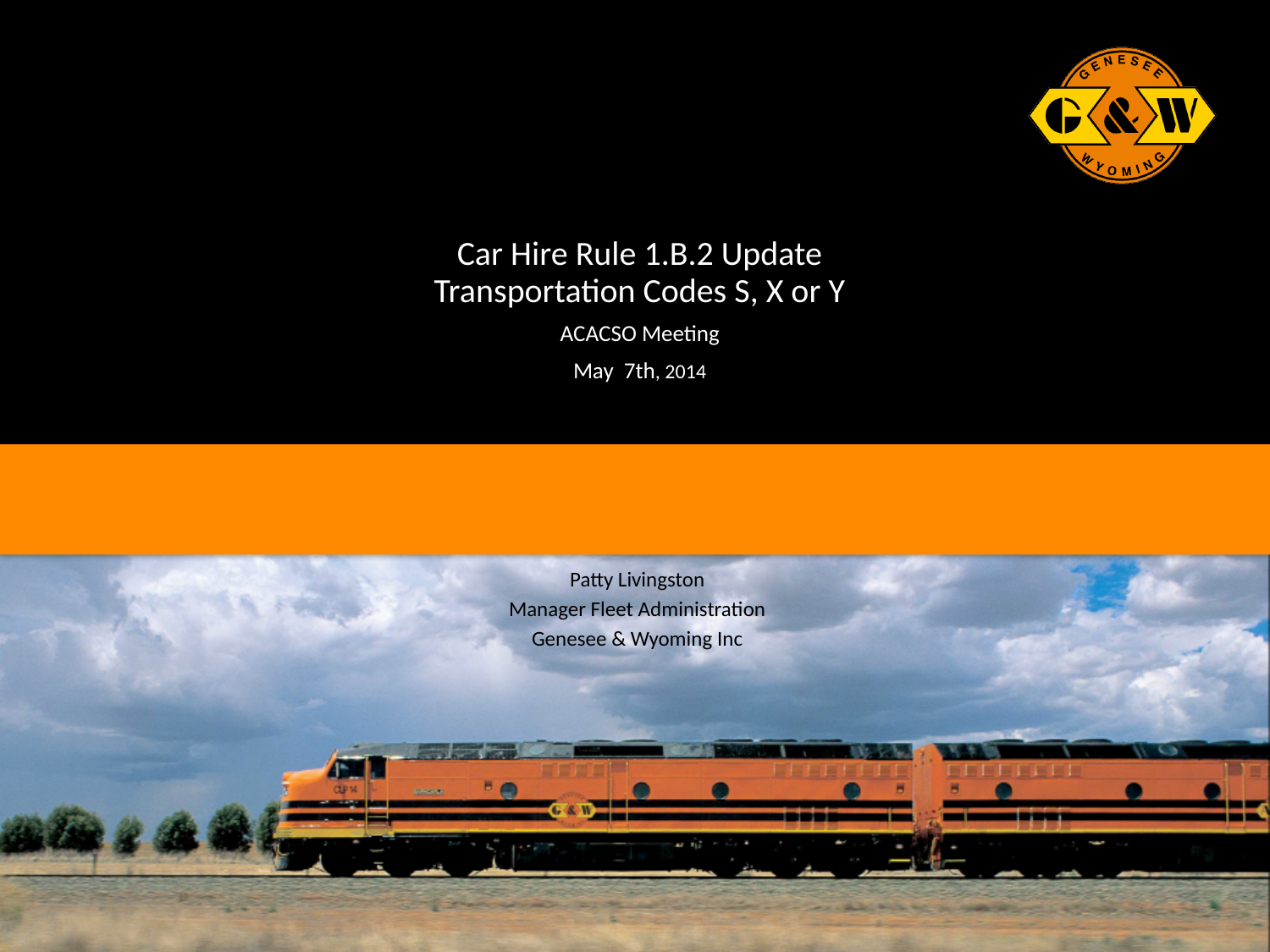

# Car Hire Rule 1.B.2 Update Transportation Codes S, X or Y ACACSO Meeting May  7th, 2014
Patty Livingston
 Manager Fleet Administration
Genesee & Wyoming Inc